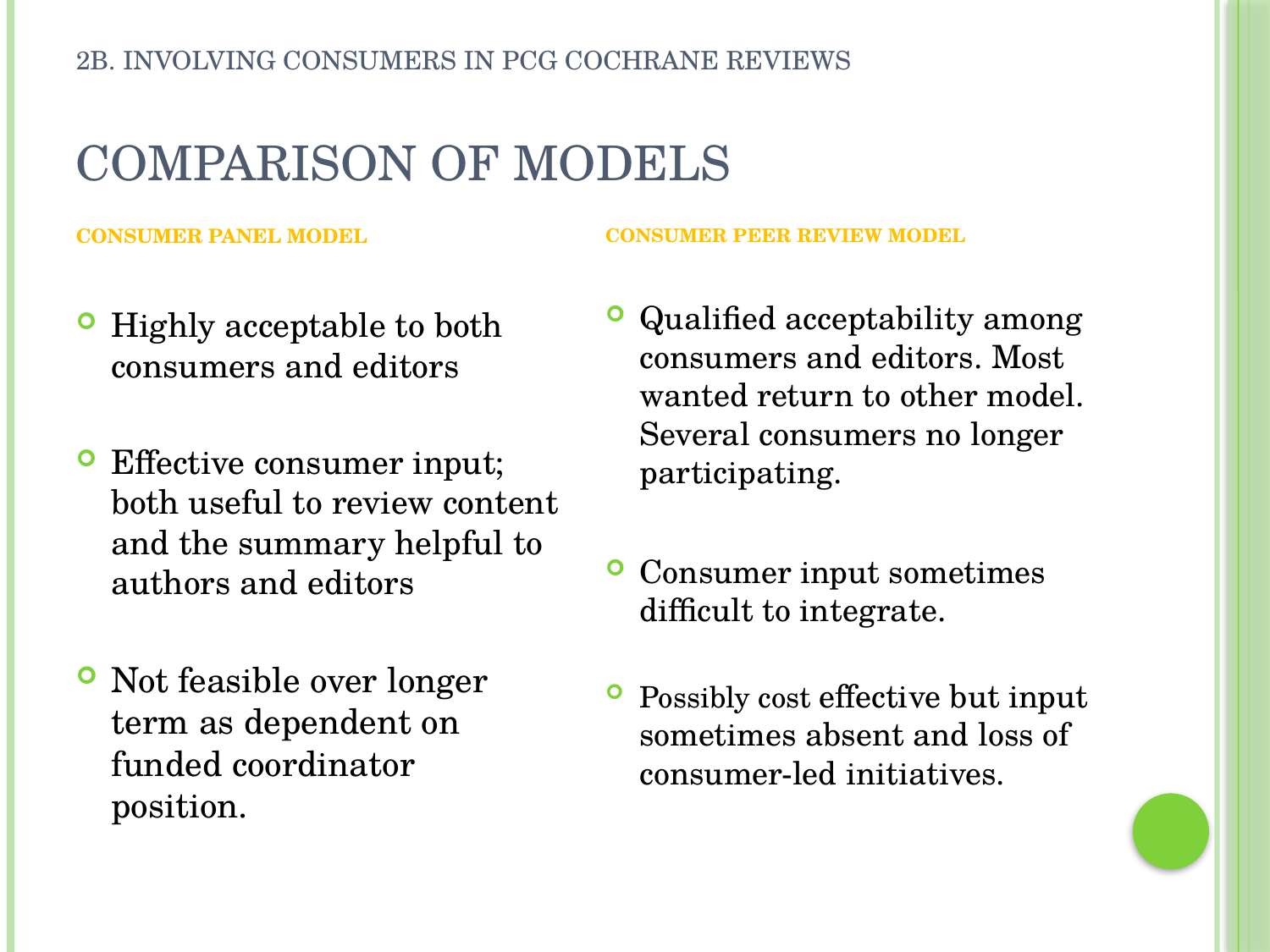

# 2b. Involving consumers in PCG Cochrane reviews Comparison of models
CONSUMER PANEL MODEL

Highly acceptable to both consumers and editors

Effective consumer input;  both useful to review content and the summary helpful to authors and editors

Not feasible over longer term as dependent on funded coordinator position.

CONSUMER PEER REVIEW MODEL

Qualified acceptability among consumers and editors. Most wanted return to other model. Several consumers no longer participating.

Consumer input sometimes difficult to integrate.

Possibly cost effective but input sometimes absent and loss of consumer-led initiatives.